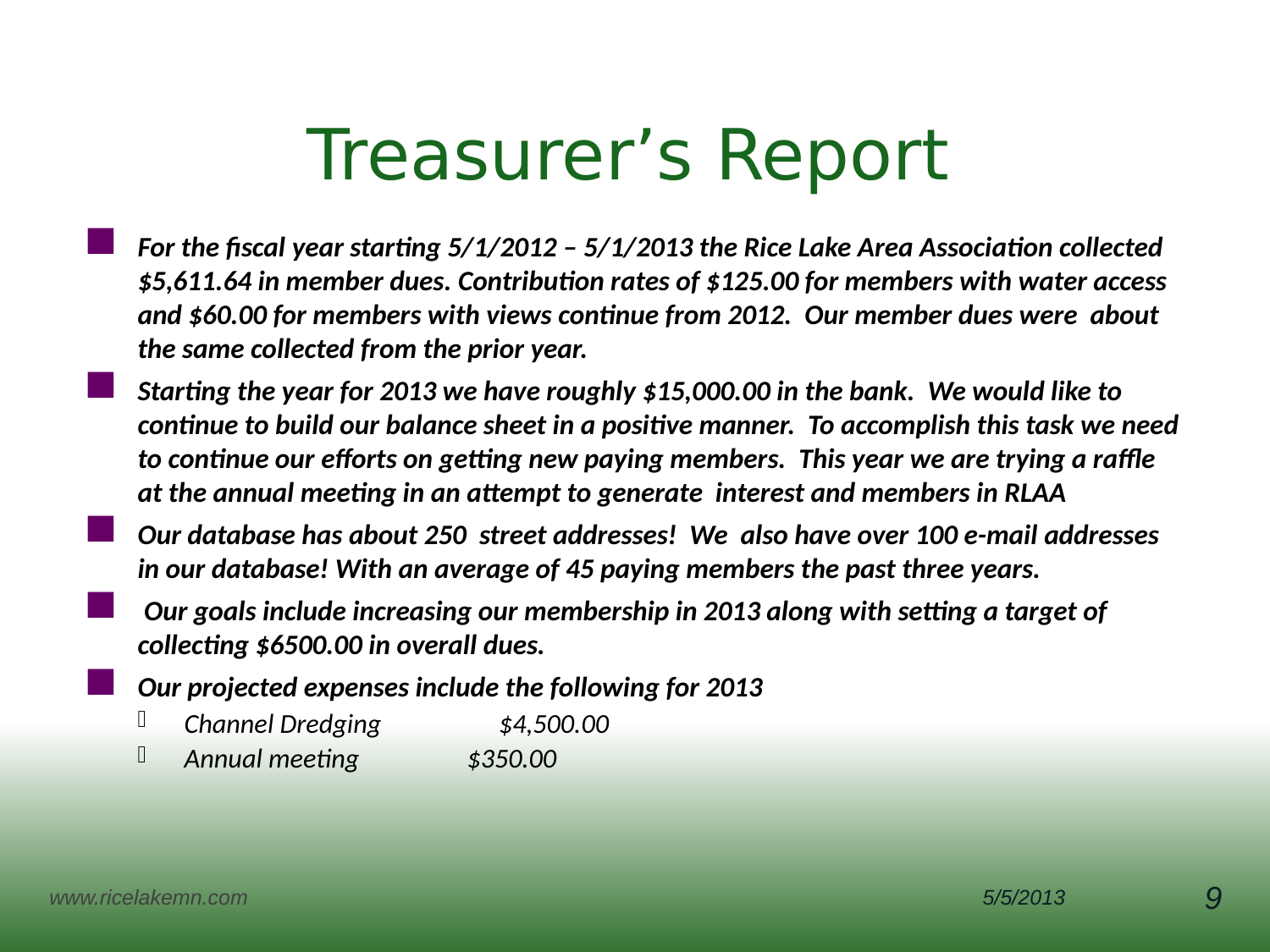

# Treasurer’s Report
For the fiscal year starting 5/1/2012 – 5/1/2013 the Rice Lake Area Association collected $5,611.64 in member dues. Contribution rates of $125.00 for members with water access and $60.00 for members with views continue from 2012.  Our member dues were  about the same collected from the prior year.
Starting the year for 2013 we have roughly $15,000.00 in the bank.  We would like to continue to build our balance sheet in a positive manner.  To accomplish this task we need to continue our efforts on getting new paying members.  This year we are trying a raffle at the annual meeting in an attempt to generate  interest and members in RLAA
Our database has about 250  street addresses!  We  also have over 100 e-mail addresses in our database! With an average of 45 paying members the past three years.
 Our goals include increasing our membership in 2013 along with setting a target of collecting $6500.00 in overall dues.
Our projected expenses include the following for 2013
Channel Dredging	               $4,500.00
Annual meeting	               $350.00

www.ricelakemn.com
5/5/2013
9